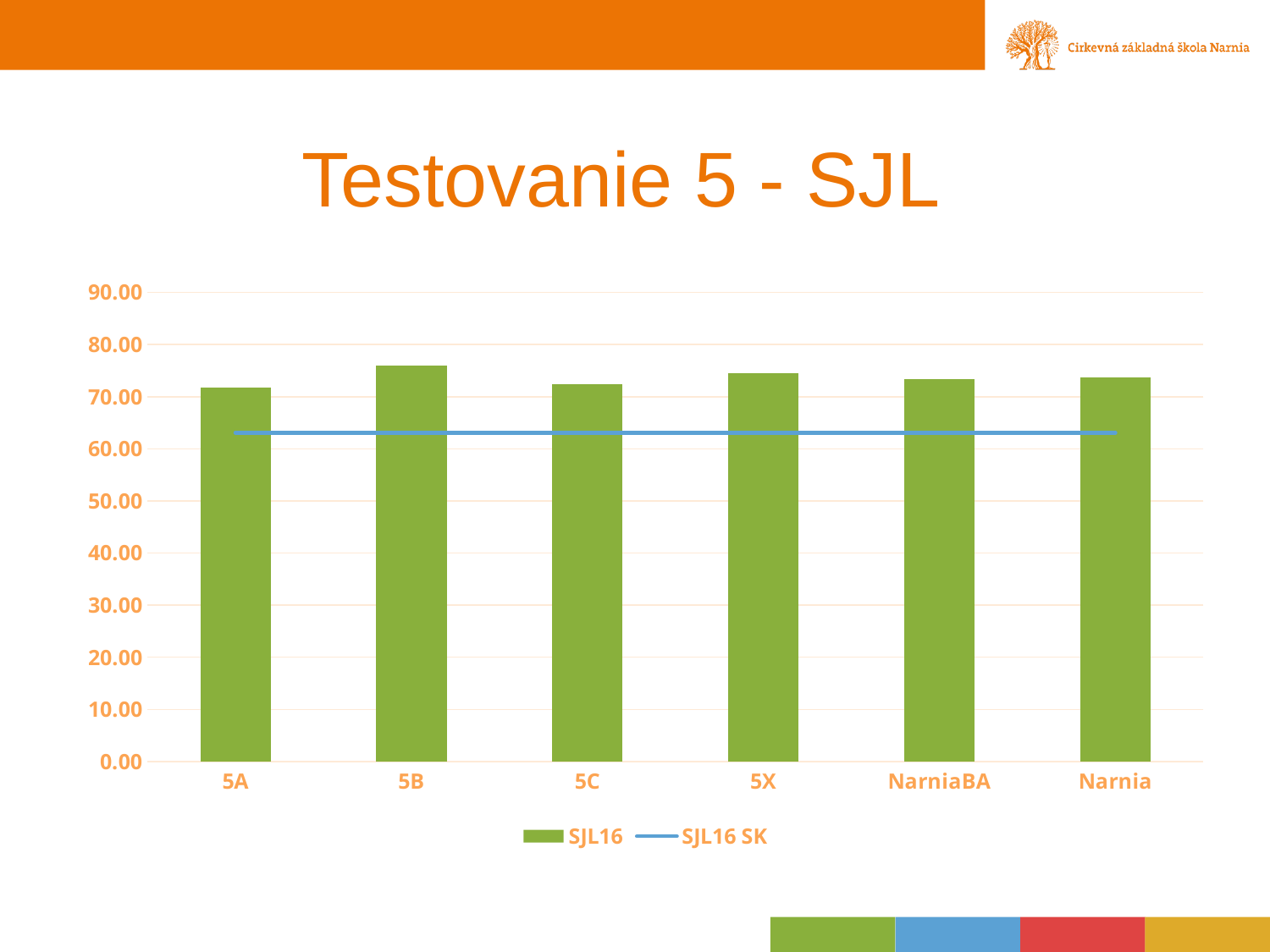

# Testovanie 5 - SJL

### Chart

| Category | SJL16 | SJL16 SK |
|---|---|---|
| 5A | 71.8 | 63.1 |
| 5B | 76.012 | 63.1 |
| 5C | 72.4608695652174 | 63.1 |
| 5X | 74.49130434782609 | 63.1 |
| NarniaBA | 73.42428985507247 | 63.1 |
| Narnia | 73.69104347826087 | 63.1 |